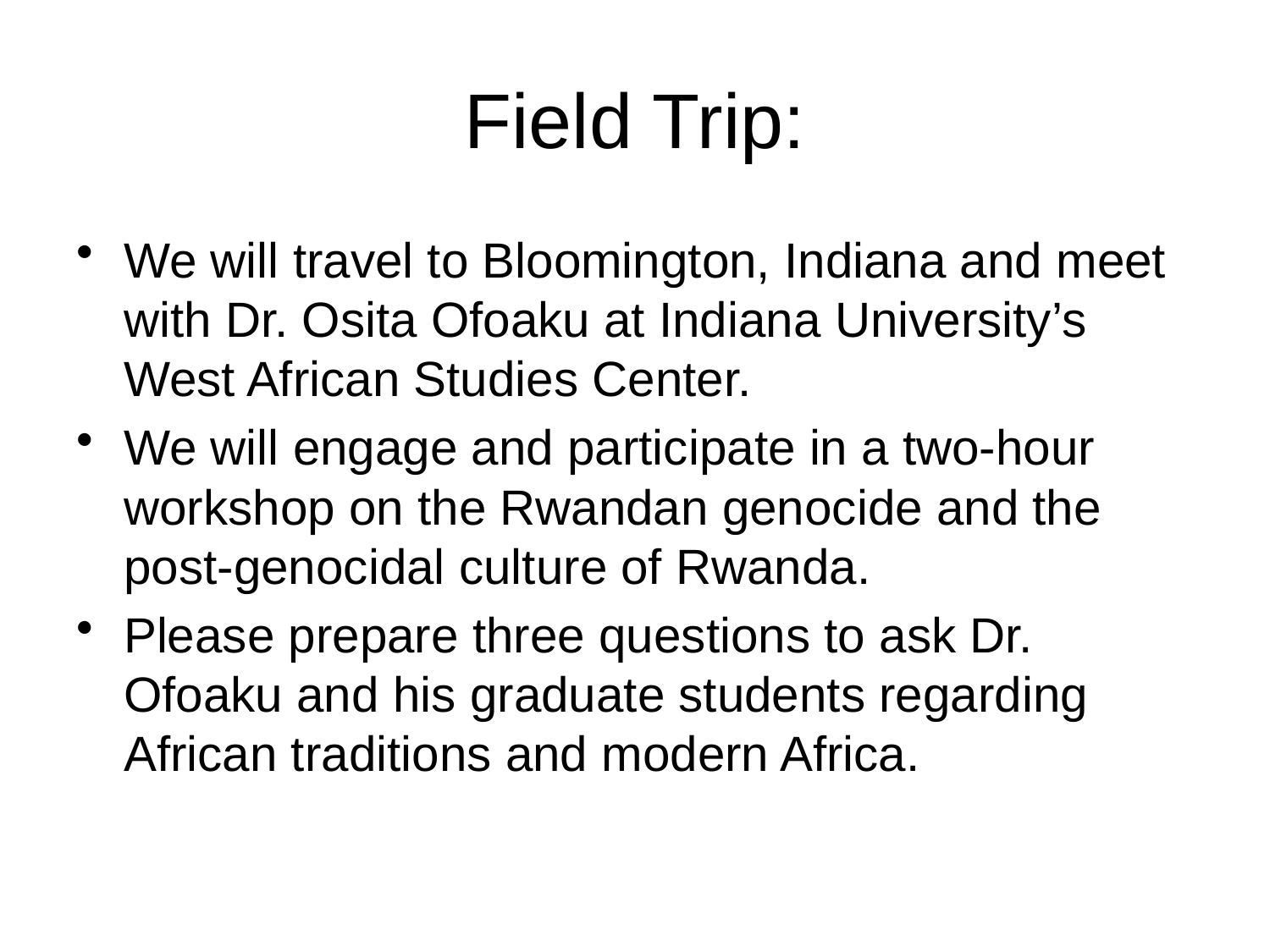

# Field Trip:
We will travel to Bloomington, Indiana and meet with Dr. Osita Ofoaku at Indiana University’s West African Studies Center.
We will engage and participate in a two-hour workshop on the Rwandan genocide and the post-genocidal culture of Rwanda.
Please prepare three questions to ask Dr. Ofoaku and his graduate students regarding African traditions and modern Africa.